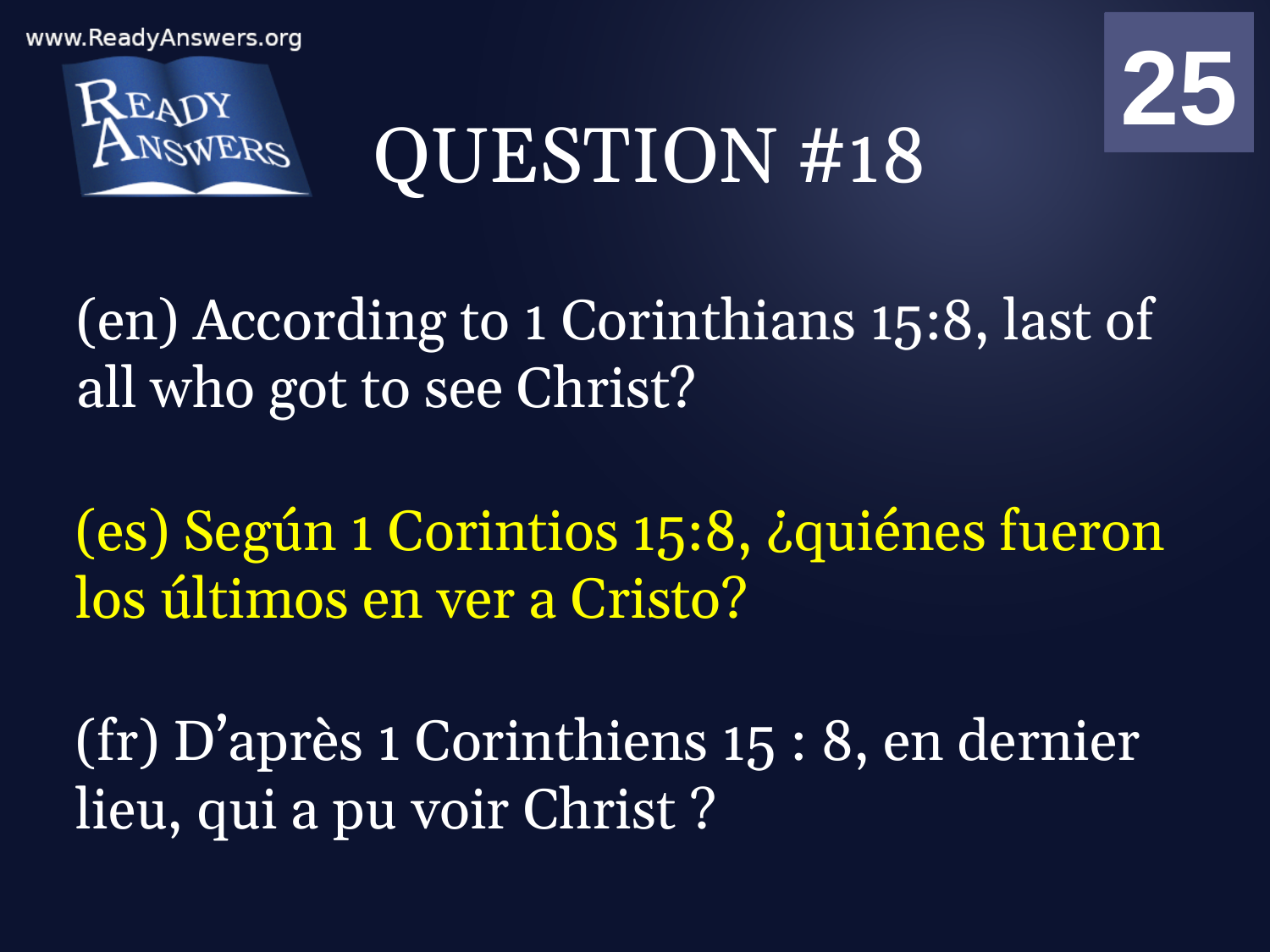

01
02
03
04
05
06
07
08
09
10
11
12
13
14
15
16
17
18
19
20
21
22
23
24
25
00
# QUESTION #18
(en) According to 1 Corinthians 15:8, last of all who got to see Christ?
(es) Según 1 Corintios 15:8, ¿quiénes fueron los últimos en ver a Cristo?
(fr) D’après 1 Corinthiens 15 : 8, en dernier lieu, qui a pu voir Christ ?